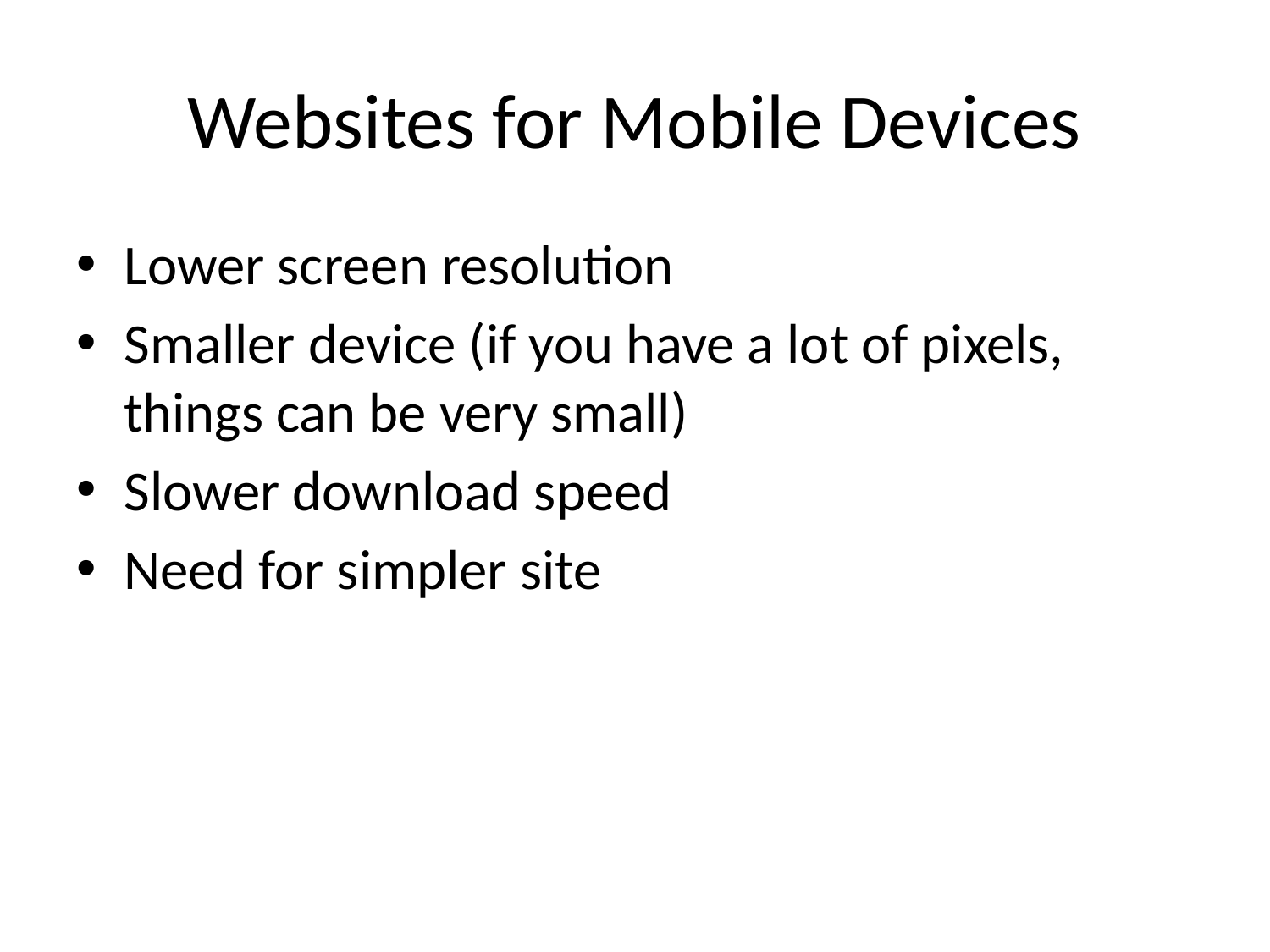

# Websites for Mobile Devices
Lower screen resolution
Smaller device (if you have a lot of pixels, things can be very small)
Slower download speed
Need for simpler site